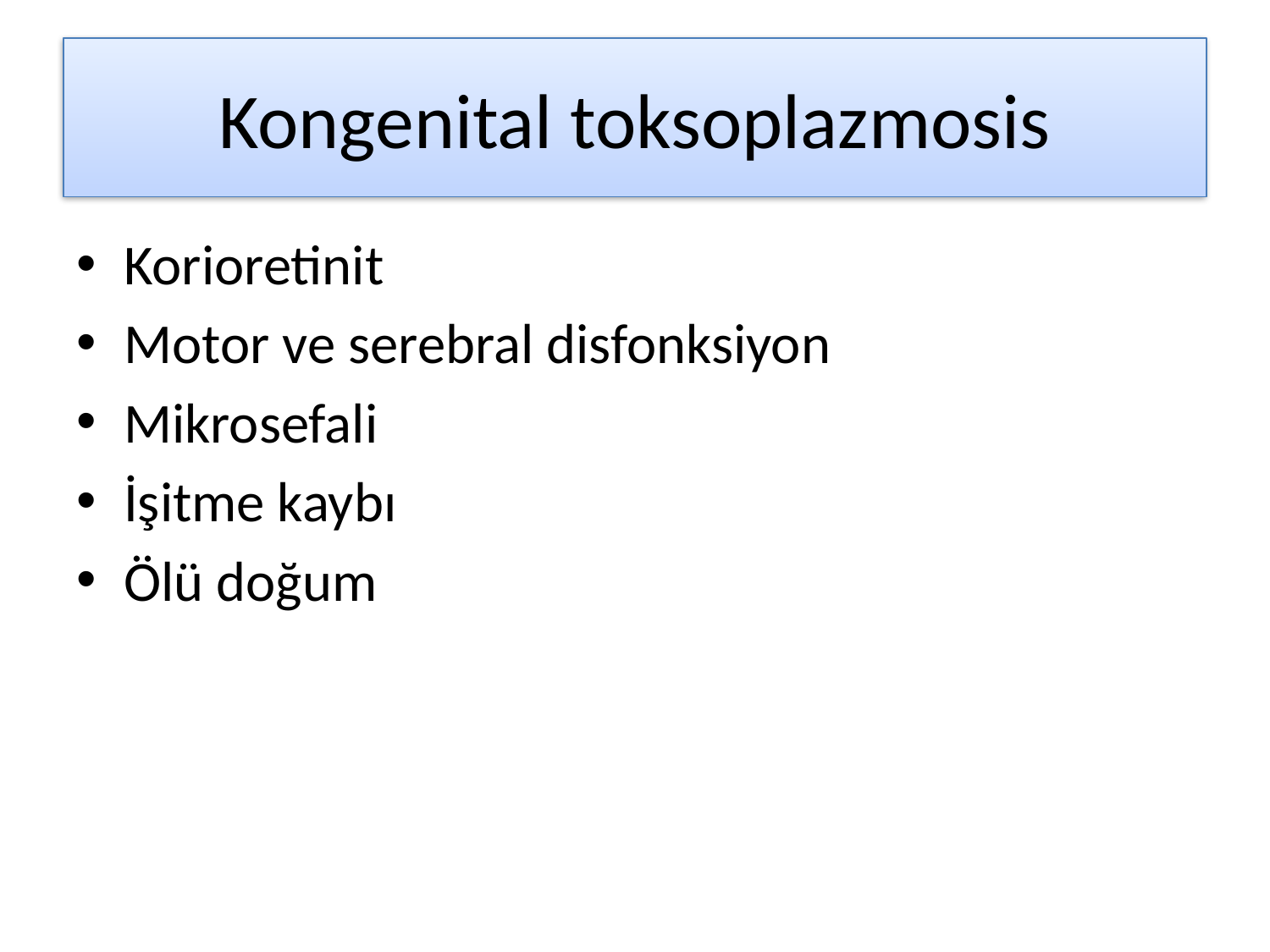

# Kongenital toksoplazmosis
Korioretinit
Motor ve serebral disfonksiyon
Mikrosefali
İşitme kaybı
Ölü doğum